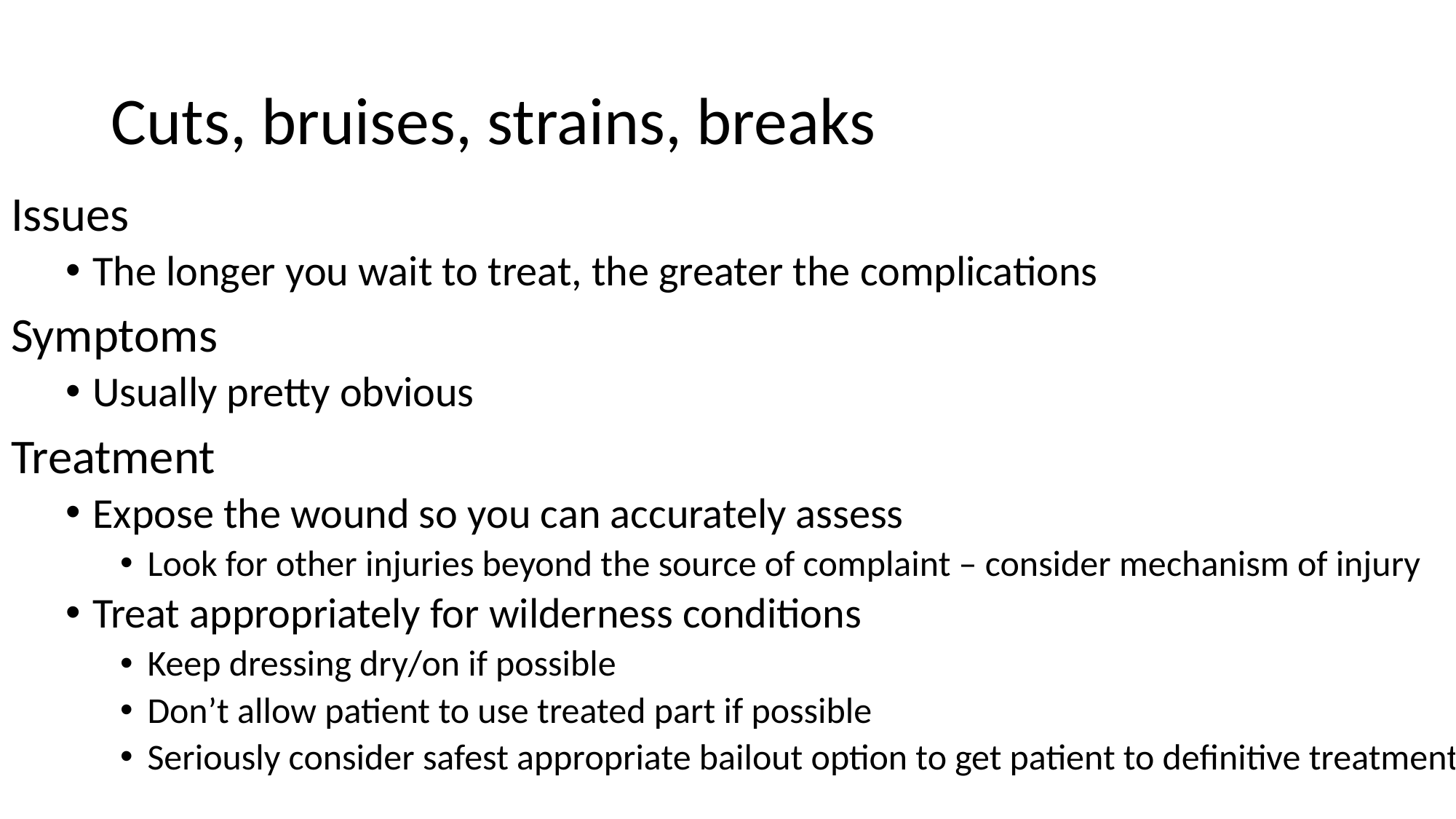

# Cuts, bruises, strains, breaks
Issues
The longer you wait to treat, the greater the complications
Symptoms
Usually pretty obvious
Treatment
Expose the wound so you can accurately assess
Look for other injuries beyond the source of complaint – consider mechanism of injury
Treat appropriately for wilderness conditions
Keep dressing dry/on if possible
Don’t allow patient to use treated part if possible
Seriously consider safest appropriate bailout option to get patient to definitive treatment